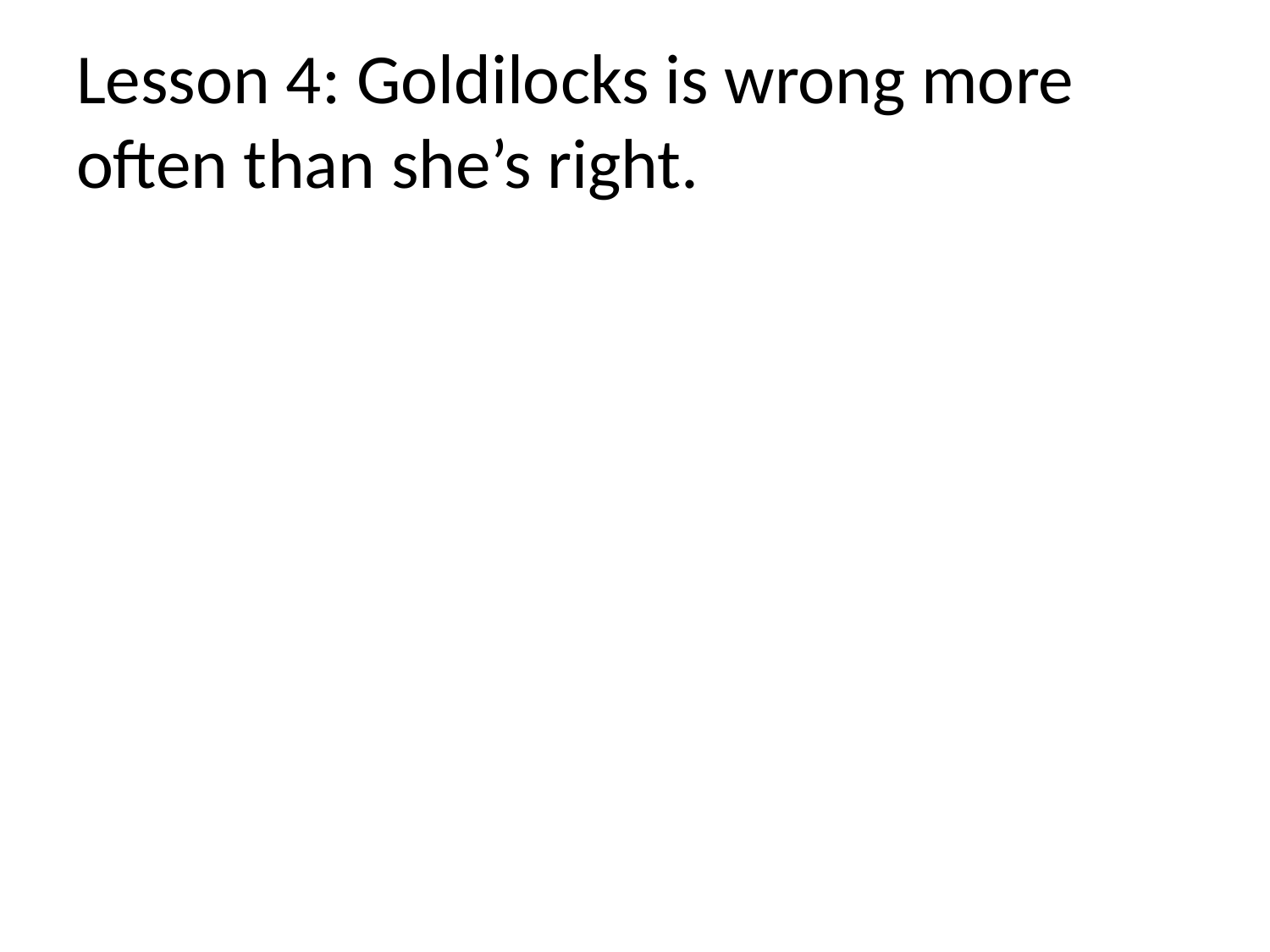

# Lesson 4: Goldilocks is wrong more often than she’s right.